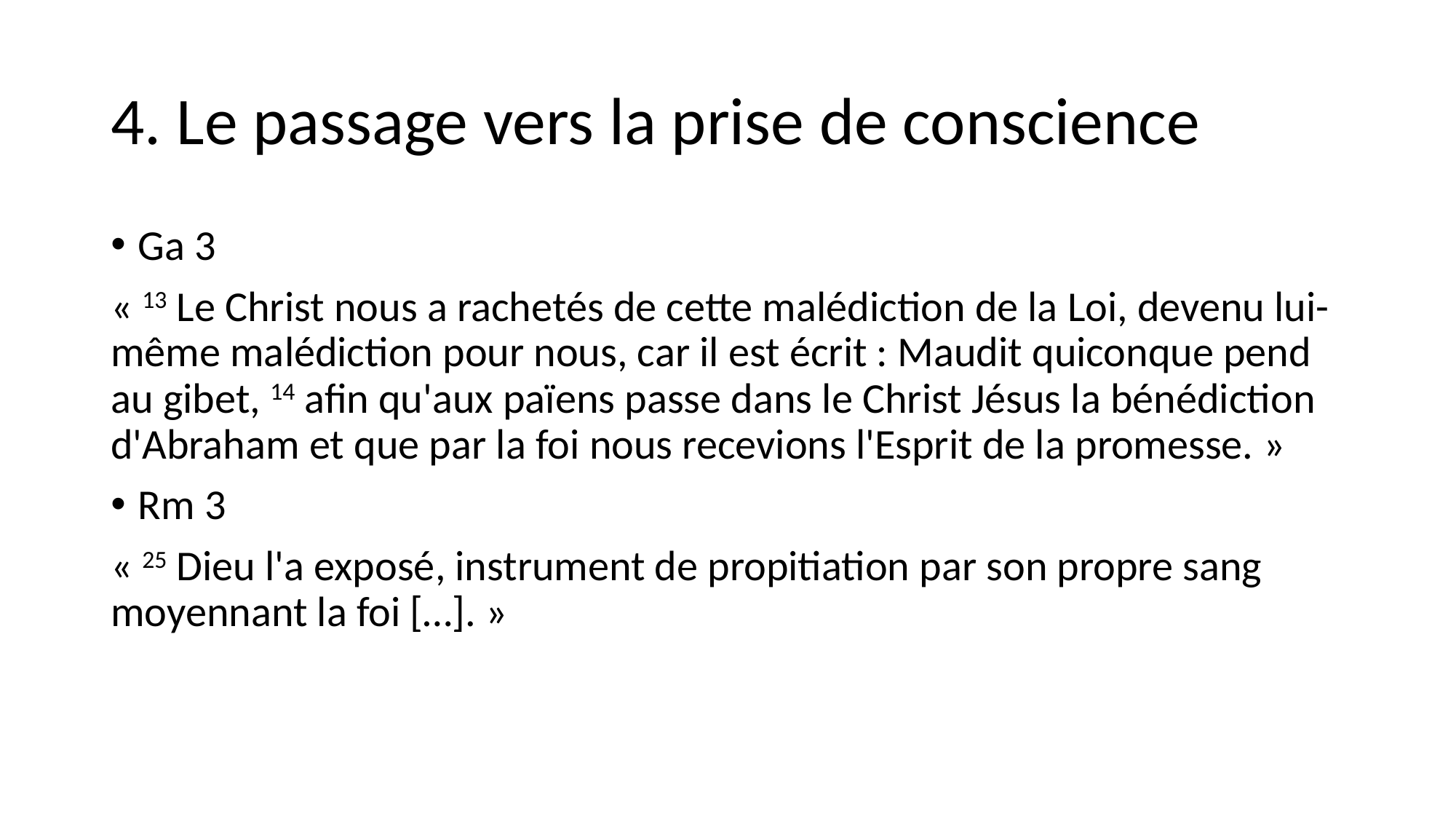

# 4. Le passage vers la prise de conscience
Ga 3
« 13 Le Christ nous a rachetés de cette malédiction de la Loi, devenu lui-même malédiction pour nous, car il est écrit : Maudit quiconque pend au gibet, 14 afin qu'aux païens passe dans le Christ Jésus la bénédiction d'Abraham et que par la foi nous recevions l'Esprit de la promesse. »
Rm 3
« 25 Dieu l'a exposé, instrument de propitiation par son propre sang moyennant la foi […]. »